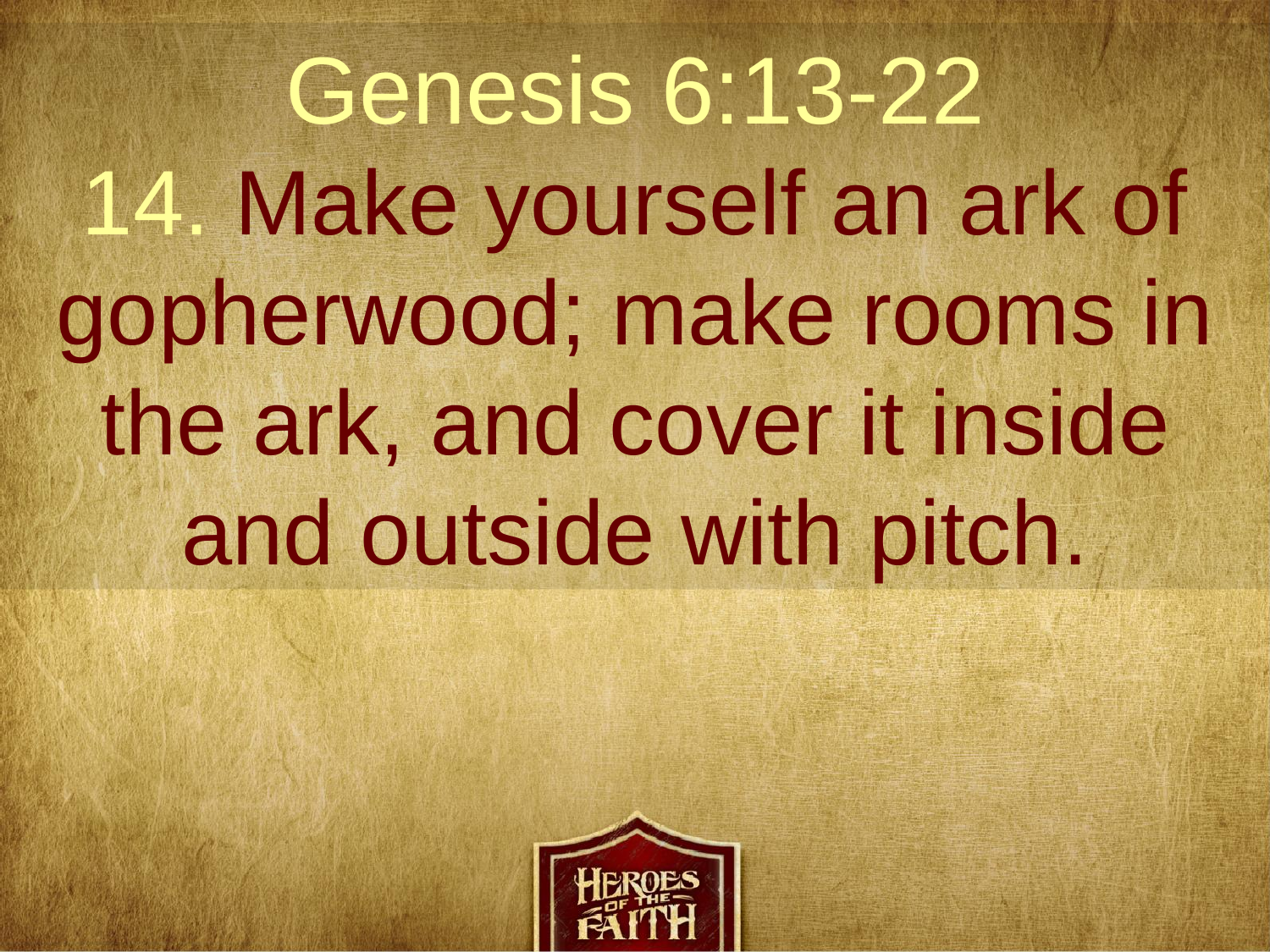

Genesis 6:13-22
14. Make yourself an ark of gopherwood; make rooms in the ark, and cover it inside and outside with pitch.